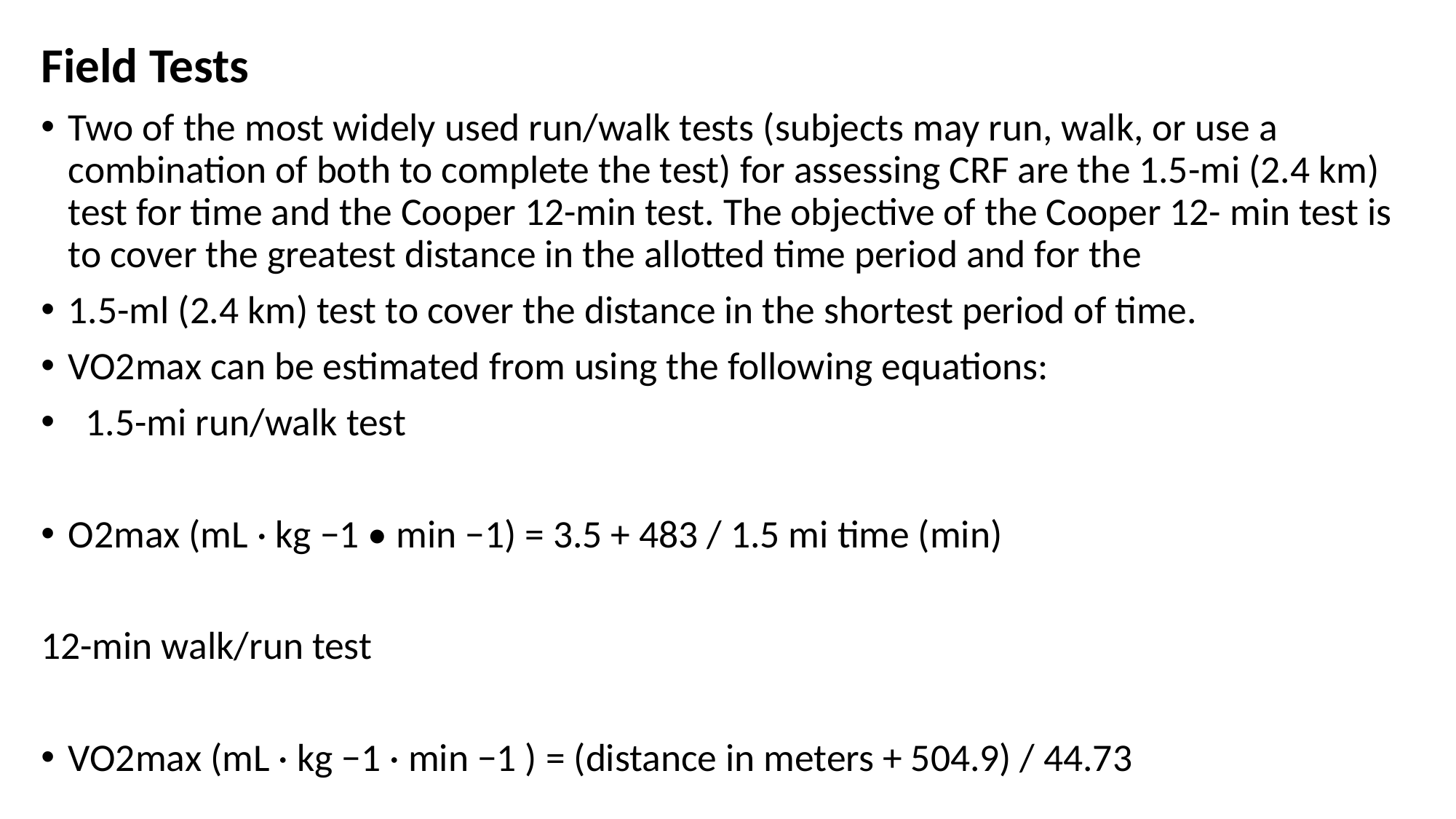

Field Tests
Two of the most widely used run/walk tests (subjects may run, walk, or use a combination of both to complete the test) for assessing CRF are the 1.5-mi (2.4 km) test for time and the Cooper 12-min test. The objective of the Cooper 12- min test is to cover the greatest distance in the allotted time period and for the
1.5-ml (2.4 km) test to cover the distance in the shortest period of time.
VO2max can be estimated from using the following equations:
  1.5-mi run/walk test

O2max (mL · kg −1 • min −1) = 3.5 + 483 / 1.5 mi time (min)

12-min walk/run test

VO2max (mL · kg −1 · min −1 ) = (distance in meters + 504.9) / 44.73